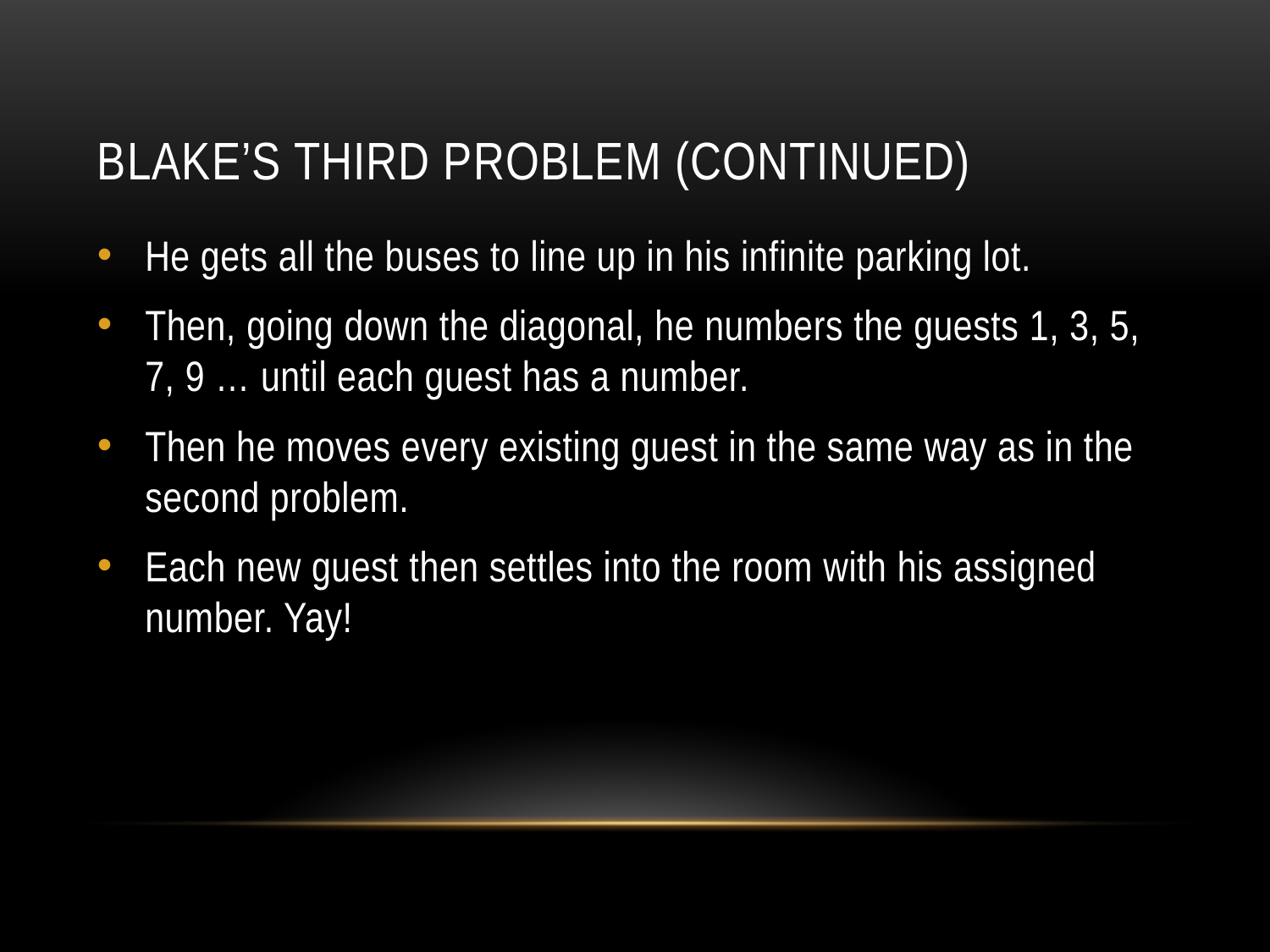

# Blake’s third problem (continued)
He gets all the buses to line up in his infinite parking lot.
Then, going down the diagonal, he numbers the guests 1, 3, 5, 7, 9 … until each guest has a number.
Then he moves every existing guest in the same way as in the second problem.
Each new guest then settles into the room with his assigned number. Yay!